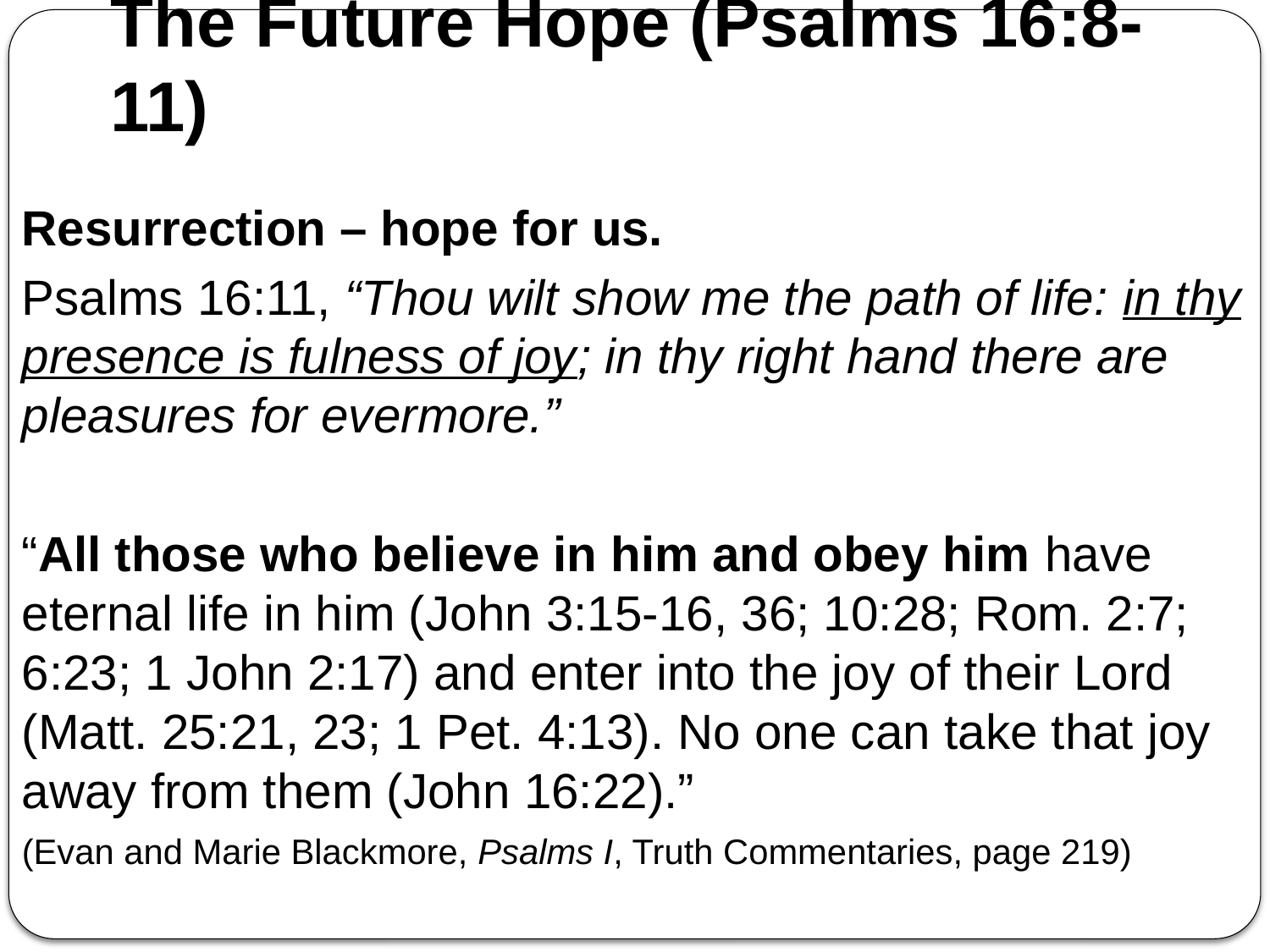

# The Future Hope (Psalms 16:8-11)
Resurrection – hope for us.
Psalms 16:11, “Thou wilt show me the path of life: in thy presence is fulness of joy; in thy right hand there are pleasures for evermore.”

“All those who believe in him and obey him have eternal life in him (John 3:15-16, 36; 10:28; Rom. 2:7; 6:23; 1 John 2:17) and enter into the joy of their Lord (Matt. 25:21, 23; 1 Pet. 4:13). No one can take that joy away from them (John 16:22).”
(Evan and Marie Blackmore, Psalms I, Truth Commentaries, page 219)